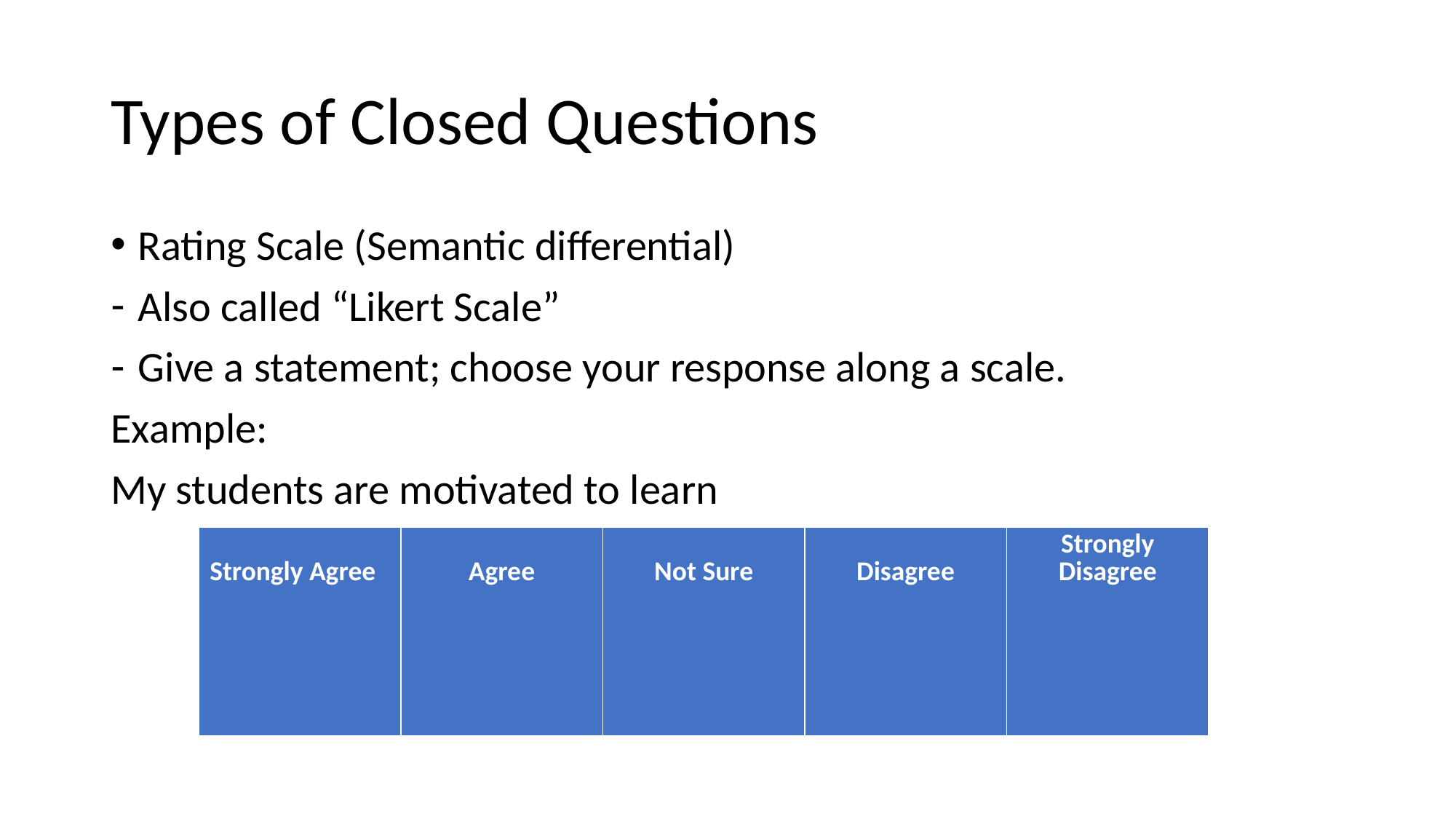

# Types of Closed Questions
Rating Scale (Semantic differential)
Also called “Likert Scale”
Give a statement; choose your response along a scale.
Example:
My students are motivated to learn

| Strongly Agree | Agree | Not Sure | Disagree | Strongly Disagree |
| --- | --- | --- | --- | --- |